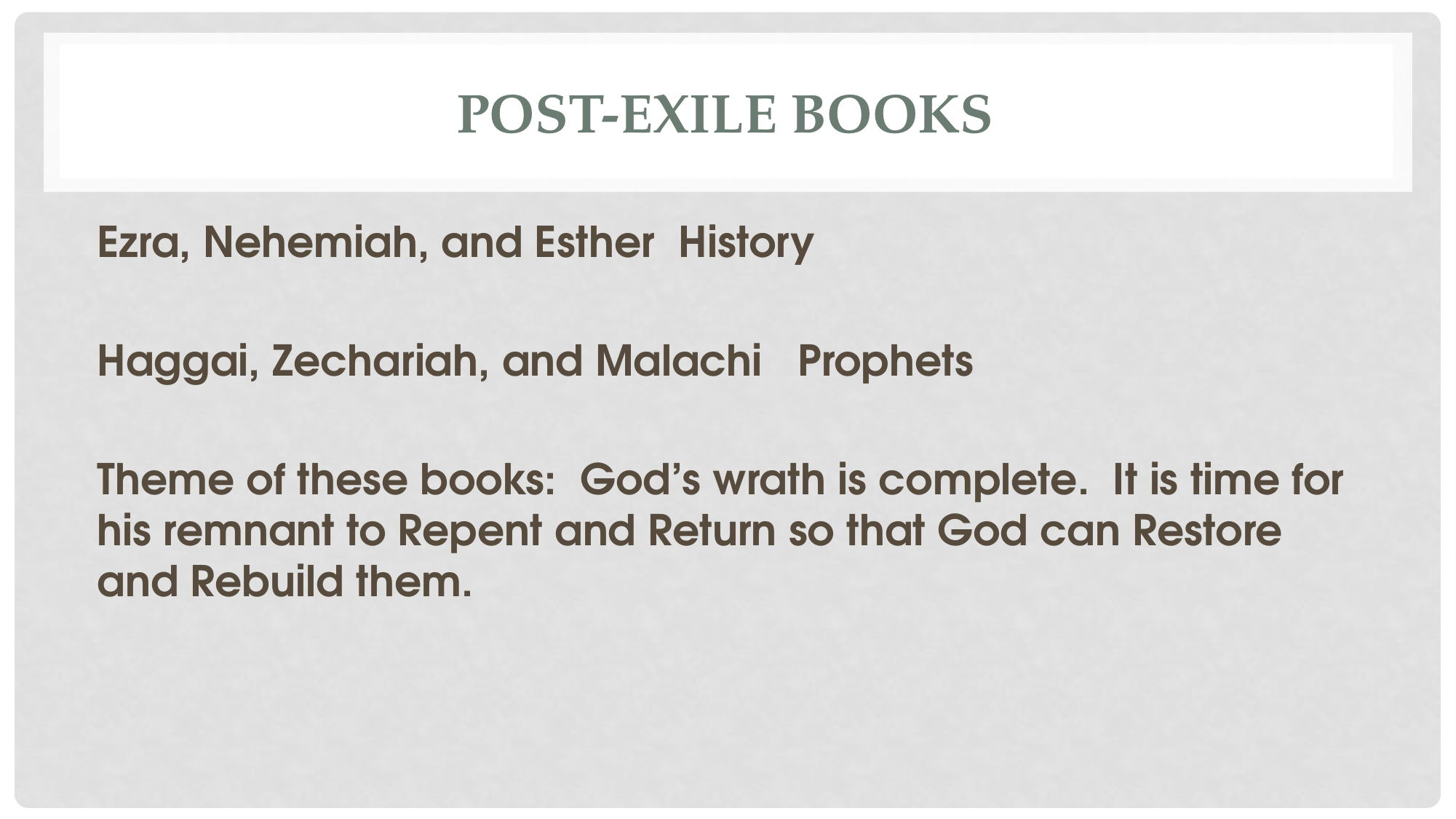

# Post-exile books
Ezra, Nehemiah, and Esther  History

Haggai, Zechariah, and Malachi   Prophets

Theme of these books:  God’s wrath is complete.  It is time for his remnant to Repent and Return so that God can Restore and Rebuild them.